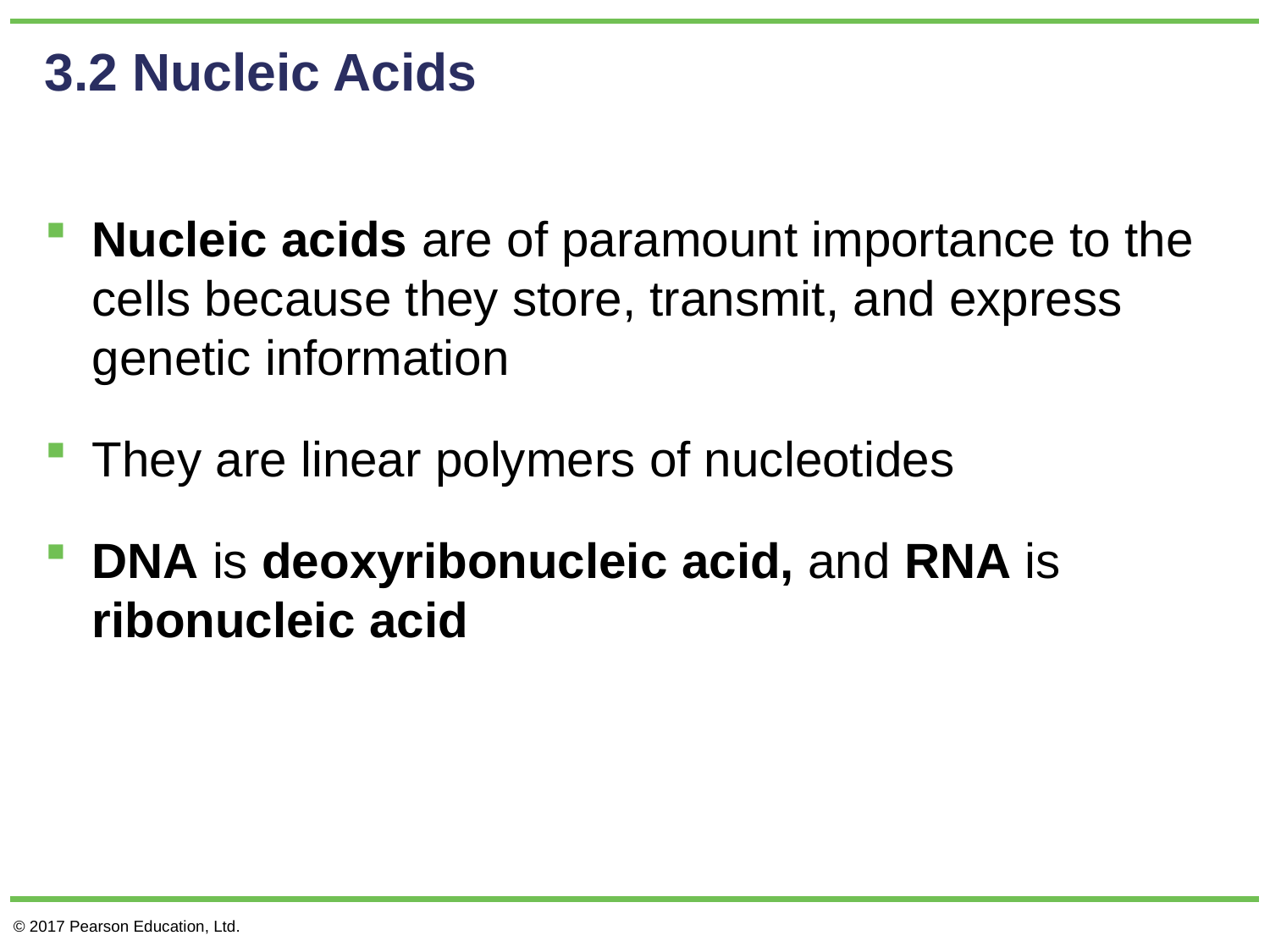

# 3.2 Nucleic Acids
Nucleic acids are of paramount importance to the cells because they store, transmit, and express genetic information
They are linear polymers of nucleotides
DNA is deoxyribonucleic acid, and RNA is ribonucleic acid
© 2017 Pearson Education, Ltd.